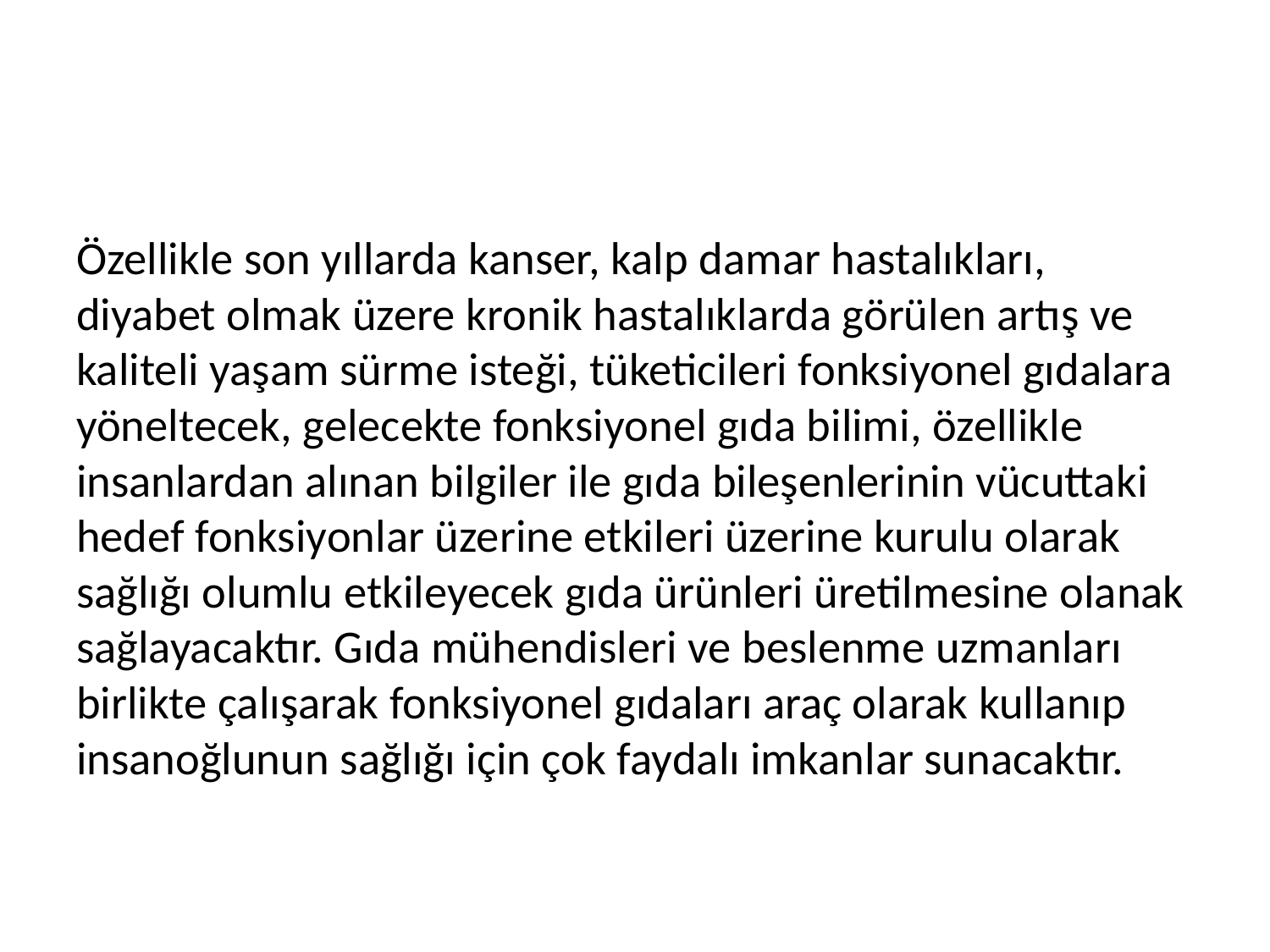

Özellikle son yıllarda kanser, kalp damar hastalıkları, diyabet olmak üzere kronik hastalıklarda görülen artış ve kaliteli yaşam sürme isteği, tüketicileri fonksiyonel gıdalara yöneltecek, gelecekte fonksiyonel gıda bilimi, özellikle insanlardan alınan bilgiler ile gıda bileşenlerinin vücuttaki hedef fonksiyonlar üzerine etkileri üzerine kurulu olarak sağlığı olumlu etkileyecek gıda ürünleri üretilmesine olanak sağlayacaktır. Gıda mühendisleri ve beslenme uzmanları birlikte çalışarak fonksiyonel gıdaları araç olarak kullanıp insanoğlunun sağlığı için çok faydalı imkanlar sunacaktır.